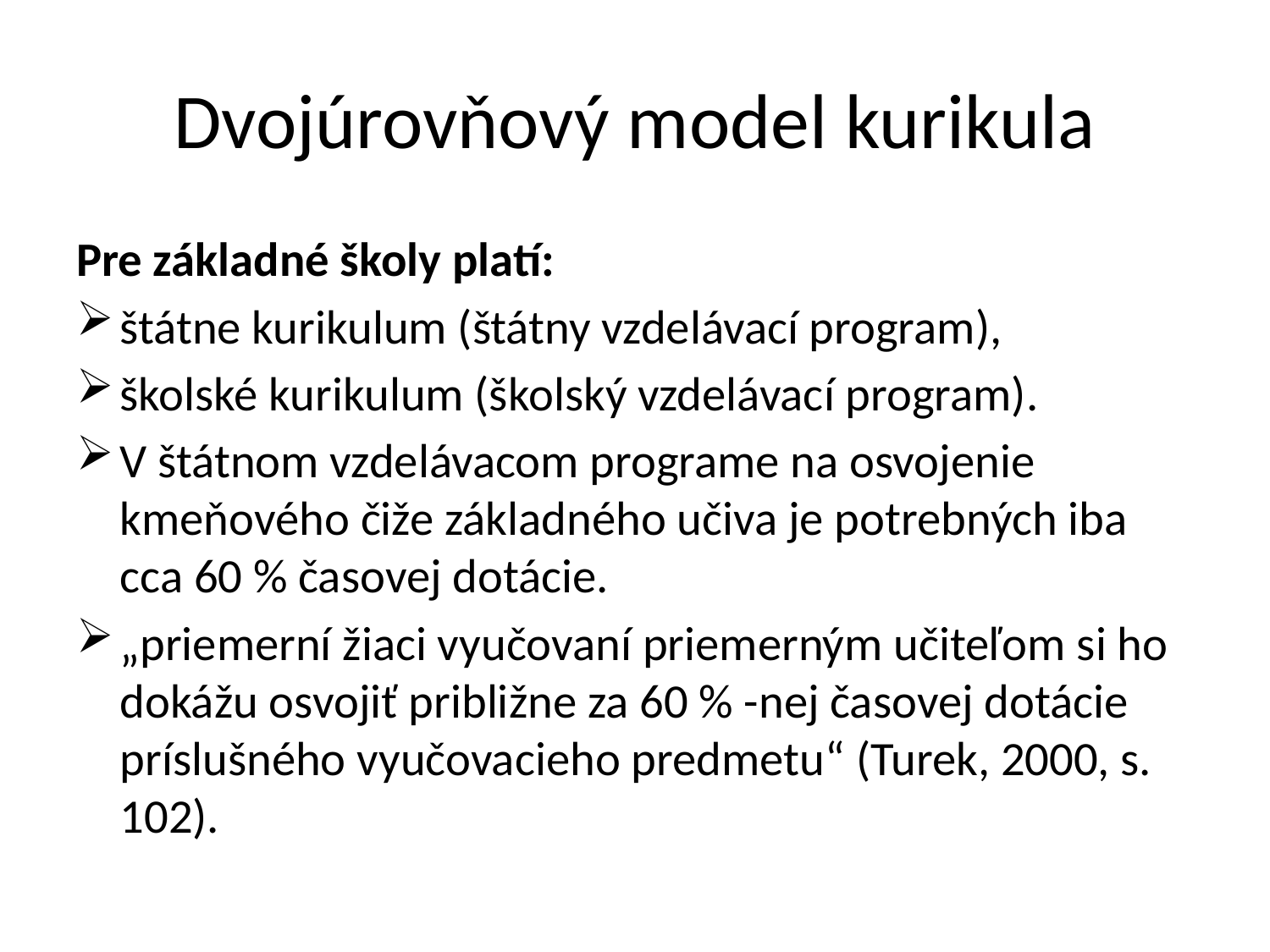

# Dvojúrovňový model kurikula
Pre základné školy platí:
štátne kurikulum (štátny vzdelávací program),
školské kurikulum (školský vzdelávací program).
V štátnom vzdelávacom programe na osvojenie kmeňového čiže základného učiva je potrebných iba cca 60 % časovej dotácie.
„priemerní žiaci vyučovaní priemerným učiteľom si ho dokážu osvojiť približne za 60 % -nej časovej dotácie príslušného vyučovacieho predmetu“ (Turek, 2000, s. 102).